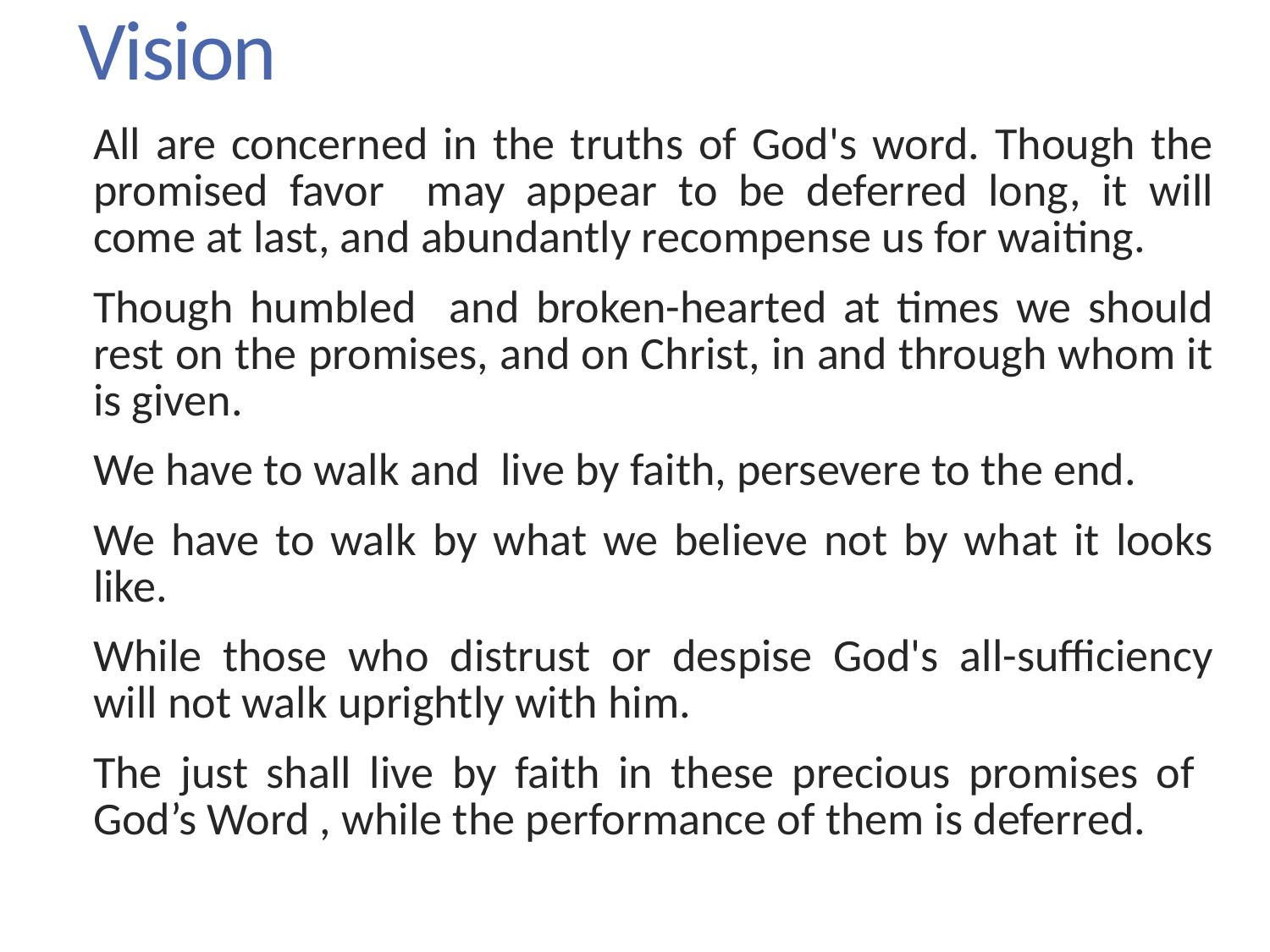

# Vision
All are concerned in the truths of God's word. Though the promised favor  may appear to be deferred long, it will come at last, and abundantly recompense us for waiting.
Though humbled  and broken-hearted at times we should rest on the promises, and on Christ, in and through whom it is given.
We have to walk and  live by faith, persevere to the end.
We have to walk by what we believe not by what it looks like.
While those who distrust or despise God's all-sufficiency will not walk uprightly with him.
The just shall live by faith in these precious promises of  God’s Word , while the performance of them is deferred.